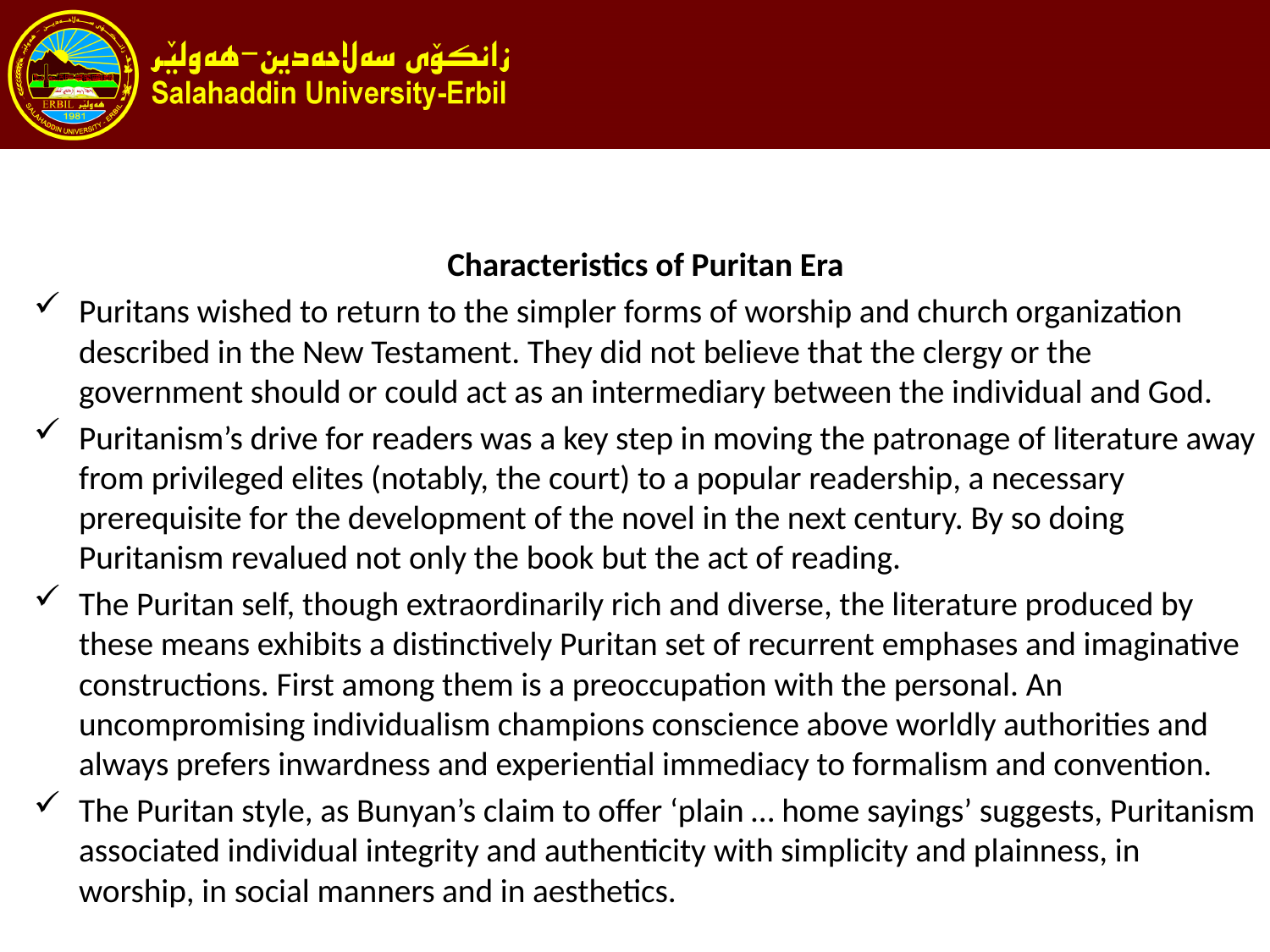

#

Characteristics of Puritan Era
Puritans wished to return to the simpler forms of worship and church organization described in the New Testament. They did not believe that the clergy or the government should or could act as an intermediary between the individual and God.
Puritanism’s drive for readers was a key step in moving the patronage of literature away from privileged elites (notably, the court) to a popular readership, a necessary prerequisite for the development of the novel in the next century. By so doing Puritanism revalued not only the book but the act of reading.
The Puritan self, though extraordinarily rich and diverse, the literature produced by these means exhibits a distinctively Puritan set of recurrent emphases and imaginative constructions. First among them is a preoccupation with the personal. An uncompromising individualism champions conscience above worldly authorities and always prefers inwardness and experiential immediacy to formalism and convention.
The Puritan style, as Bunyan’s claim to offer ‘plain … home sayings’ suggests, Puritanism associated individual integrity and authenticity with simplicity and plainness, in worship, in social manners and in aesthetics.